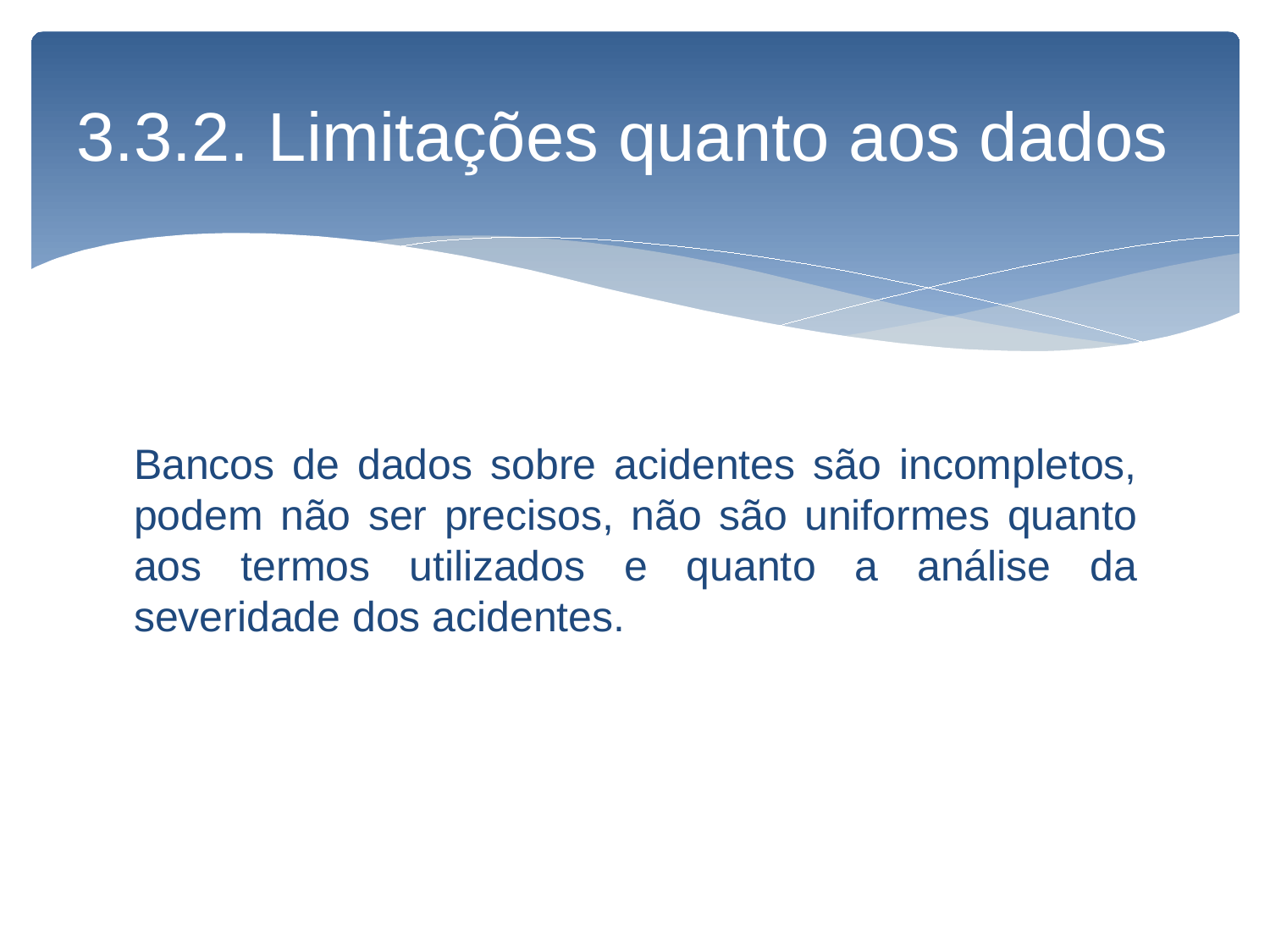

# 3.3.2. Limitações quanto aos dados

Bancos de dados sobre acidentes são incompletos, podem não ser precisos, não são uniformes quanto aos termos utilizados e quanto a análise da severidade dos acidentes.